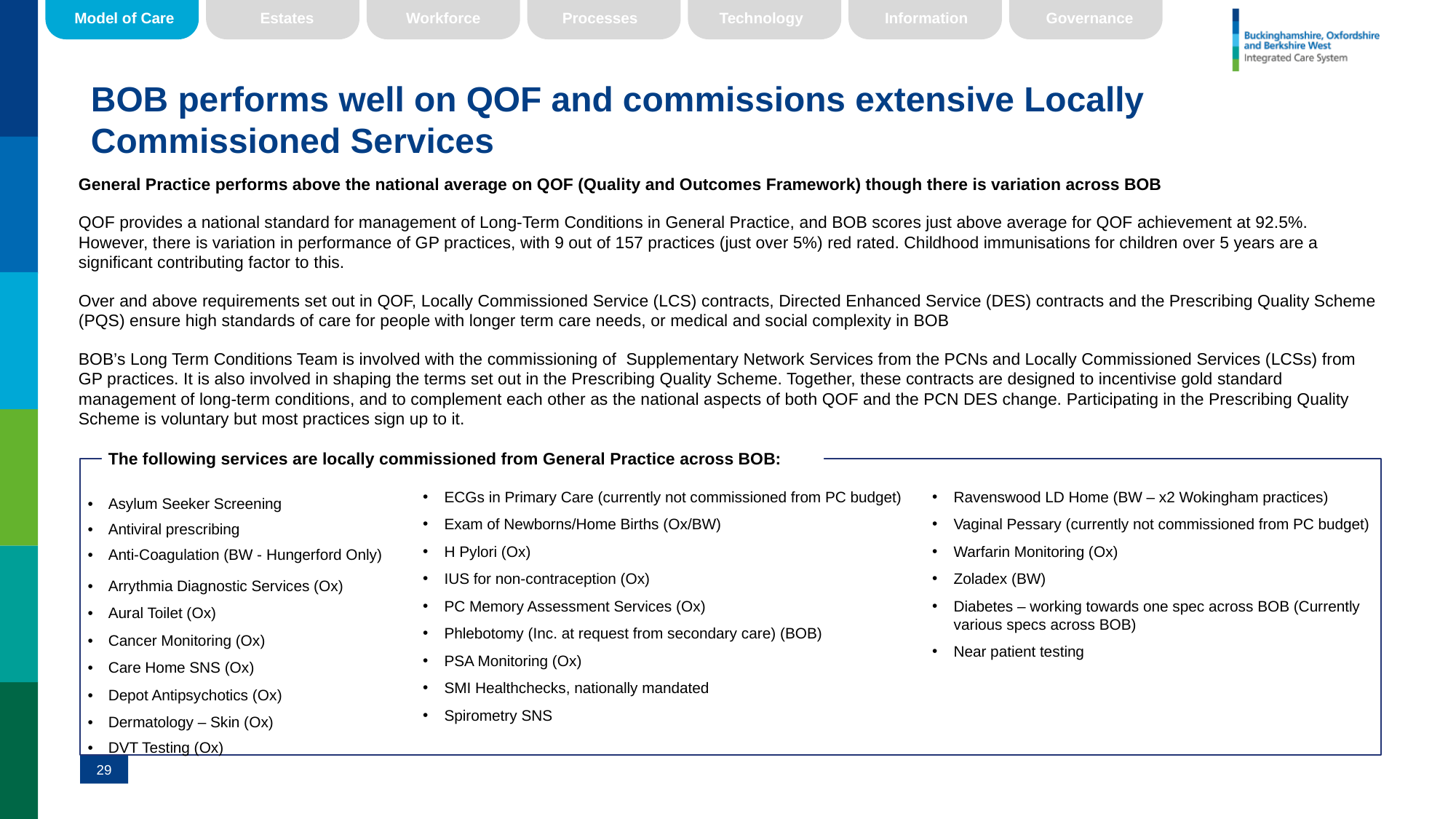

Model of Care
Estates
Workforce
Processes
Technology
Information
Governance
# BOB performs well on QOF and commissions extensive Locally Commissioned Services
General Practice performs above the national average on QOF (Quality and Outcomes Framework) though there is variation across BOB
QOF provides a national standard for management of Long-Term Conditions in General Practice, and BOB scores just above average for QOF achievement at 92.5%. However, there is variation in performance of GP practices, with 9 out of 157 practices (just over 5%) red rated. Childhood immunisations for children over 5 years are a significant contributing factor to this.
Over and above requirements set out in QOF, Locally Commissioned Service (LCS) contracts, Directed Enhanced Service (DES) contracts and the Prescribing Quality Scheme (PQS) ensure high standards of care for people with longer term care needs, or medical and social complexity in BOB
BOB’s Long Term Conditions Team is involved with the commissioning of  Supplementary Network Services from the PCNs and Locally Commissioned Services (LCSs) from GP practices. It is also involved in shaping the terms set out in the Prescribing Quality Scheme. Together, these contracts are designed to incentivise gold standard management of long-term conditions, and to complement each other as the national aspects of both QOF and the PCN DES change. Participating in the Prescribing Quality Scheme is voluntary but most practices sign up to it.
The following services are locally commissioned from General Practice across BOB:

| Asylum Seeker Screening Antiviral prescribing Anti-Coagulation (BW - Hungerford Only) |
| --- |
| Arrythmia Diagnostic Services (Ox) |
| Aural Toilet (Ox) |
| Cancer Monitoring (Ox) |
| Care Home SNS (Ox) |
| Depot Antipsychotics (Ox) |
| Dermatology – Skin (Ox) DVT Testing (Ox) |
ECGs in Primary Care (currently not commissioned from PC budget)
Exam of Newborns/Home Births (Ox/BW)
H Pylori (Ox)
IUS for non-contraception (Ox)
PC Memory Assessment Services (Ox)
Phlebotomy (Inc. at request from secondary care) (BOB)
PSA Monitoring (Ox)
SMI Healthchecks, nationally mandated
Spirometry SNS
Ravenswood LD Home (BW – x2 Wokingham practices)
Vaginal Pessary (currently not commissioned from PC budget)
Warfarin Monitoring (Ox)
Zoladex (BW)
Diabetes – working towards one spec across BOB (Currently various specs across BOB)
Near patient testing